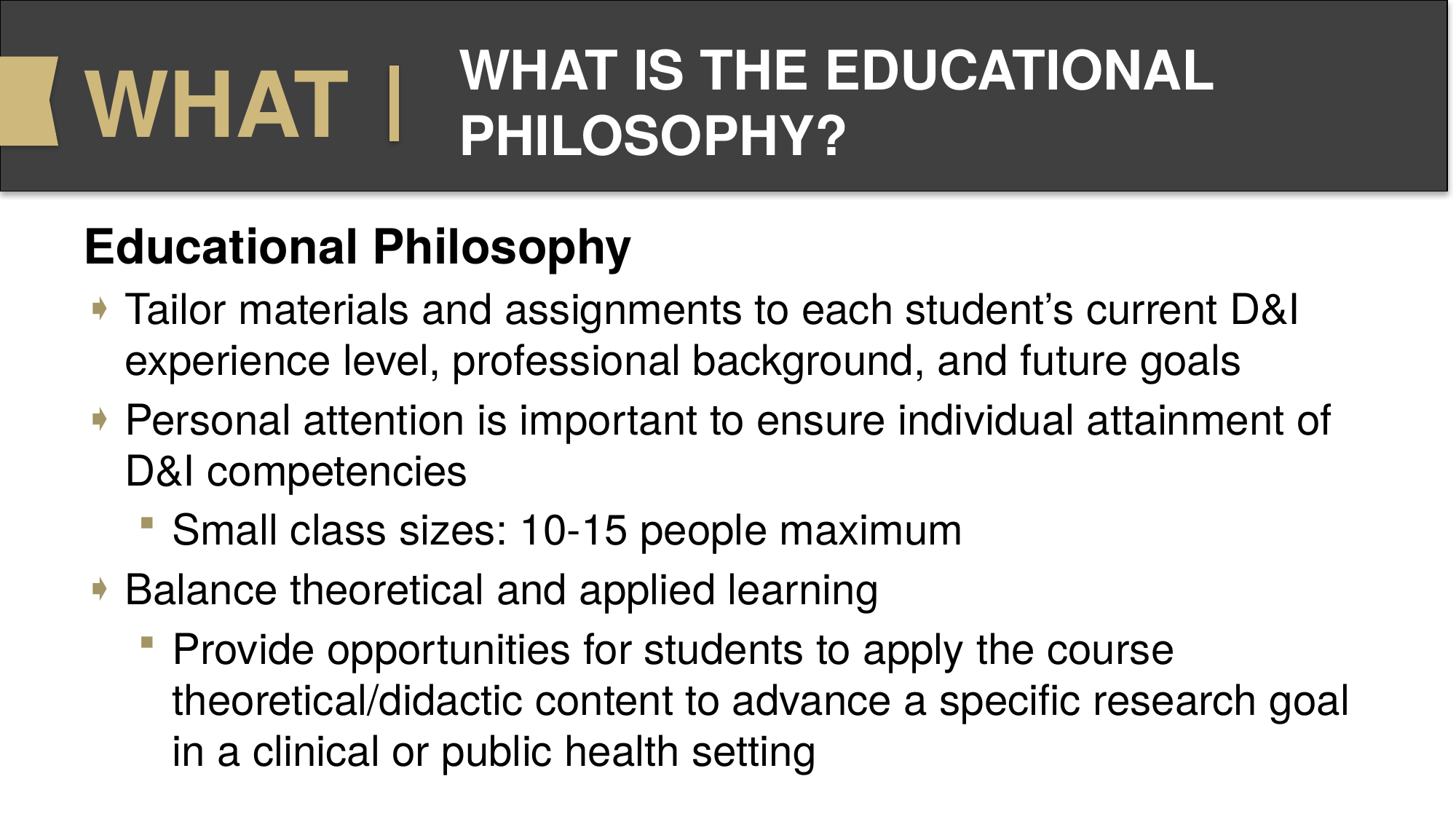

WHAT
# WHAT IS THE EDUCATIONAL PHILOSOPHY?
Educational Philosophy
Tailor materials and assignments to each student’s current D&I experience level, professional background, and future goals
Personal attention is important to ensure individual attainment of D&I competencies
Small class sizes: 10-15 people maximum
Balance theoretical and applied learning
Provide opportunities for students to apply the course theoretical/didactic content to advance a specific research goal in a clinical or public health setting